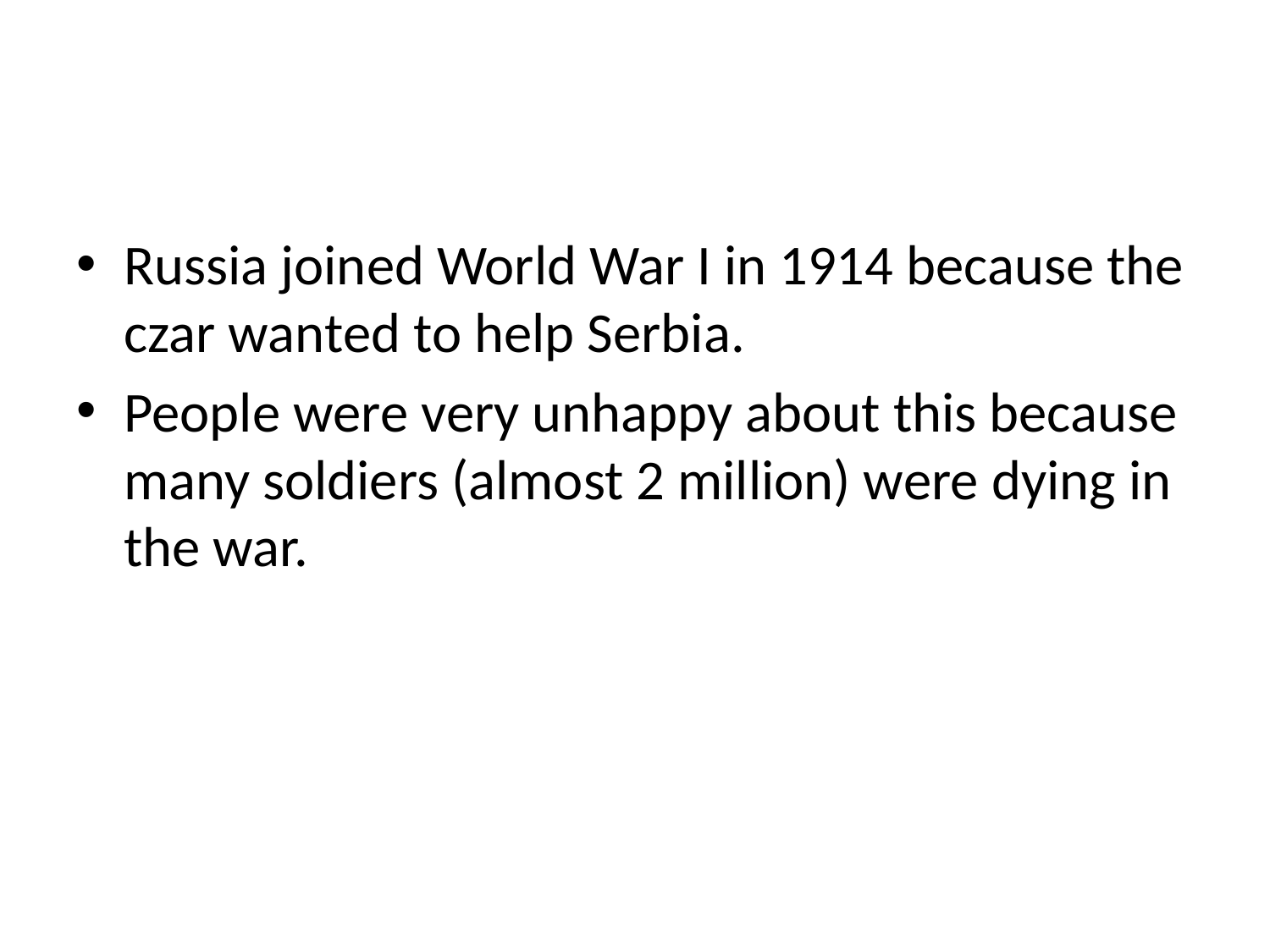

Russia joined World War I in 1914 because the czar wanted to help Serbia.
People were very unhappy about this because many soldiers (almost 2 million) were dying in the war.